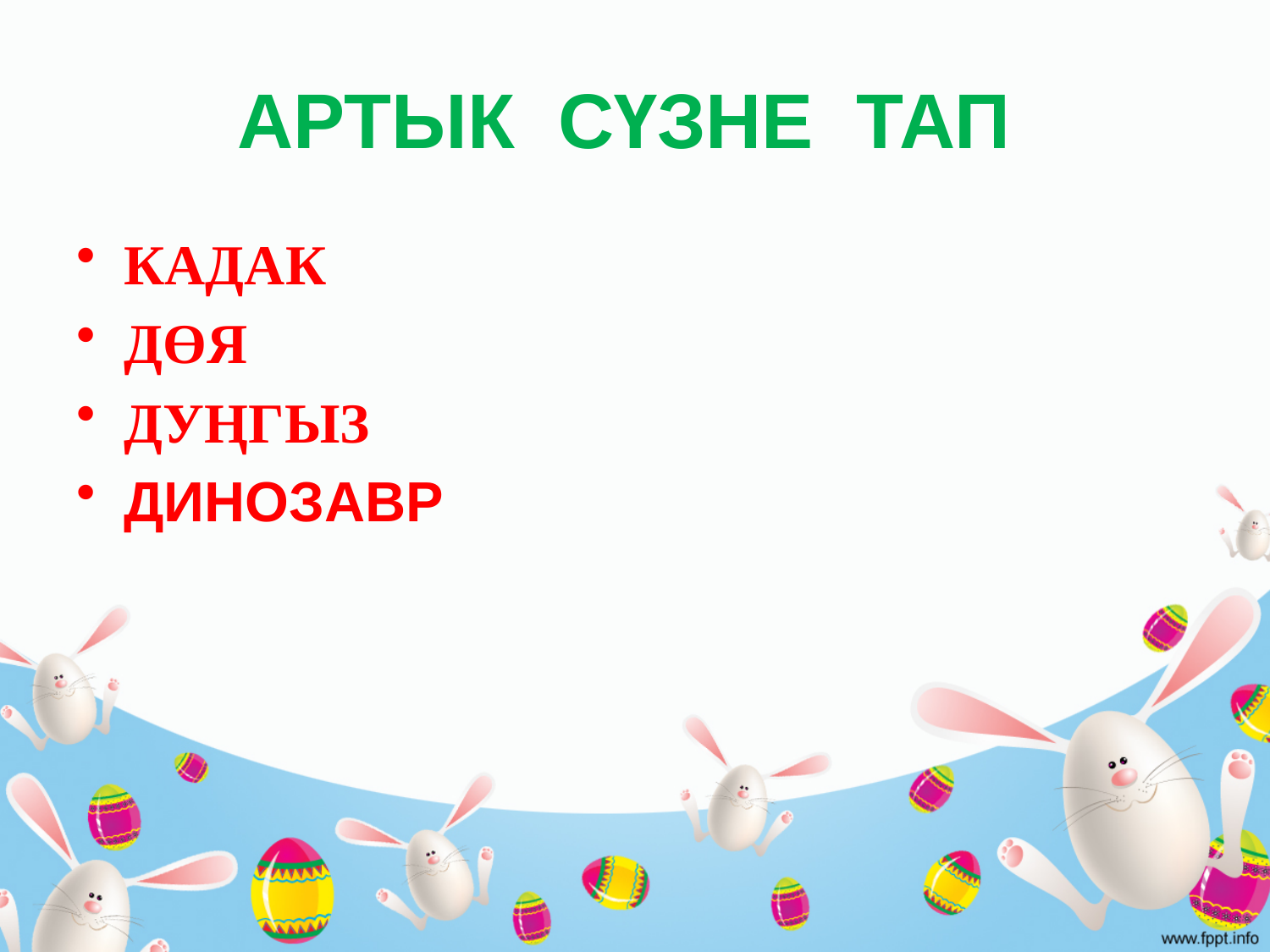

# АРТЫК  СҮЗНЕ  ТАП
КАДАК
ДӨЯ
ДУҢГЫЗ
ДИНОЗАВР